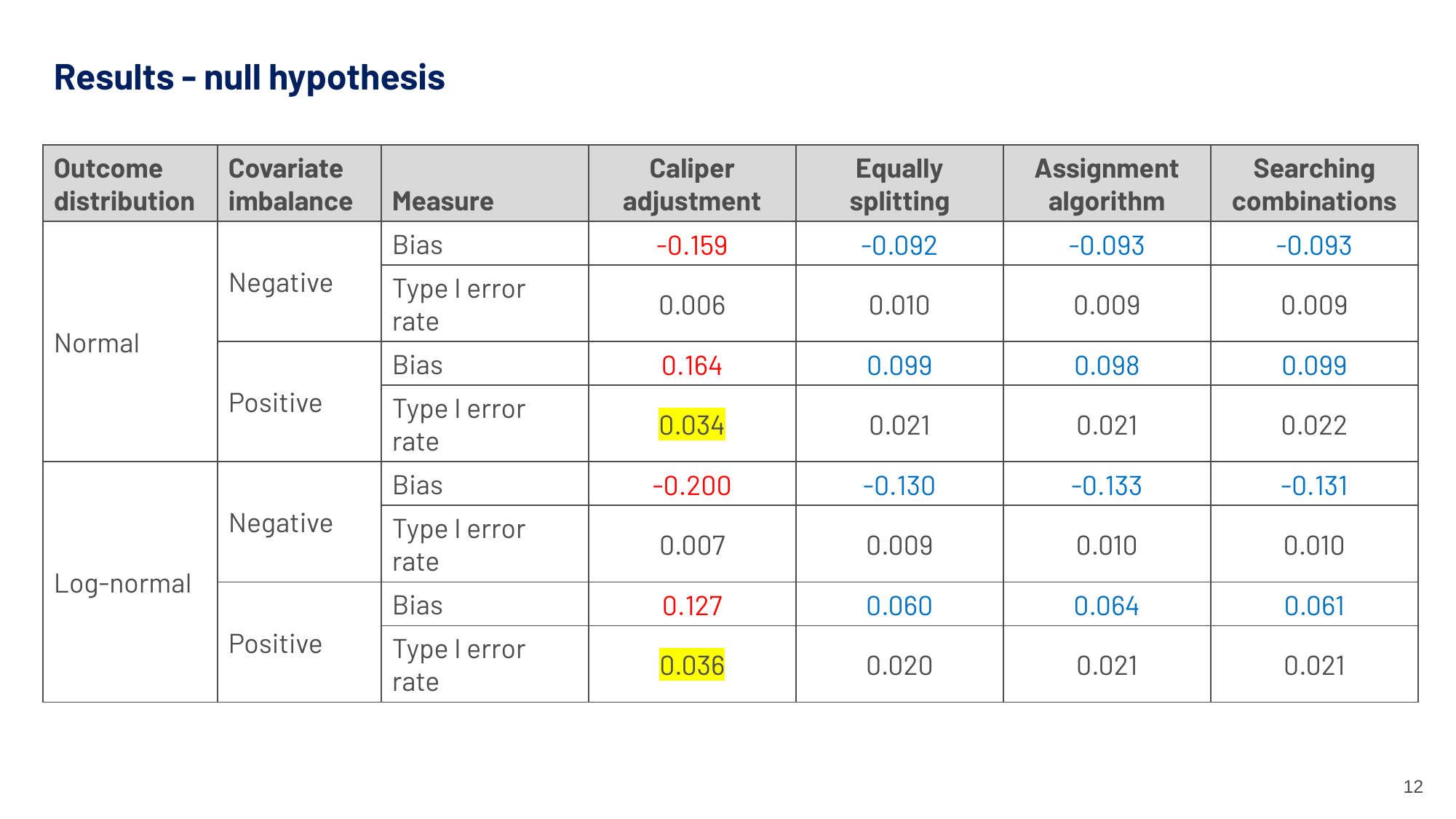

# Results - null hypothesis
| Outcome distribution | Covariate imbalance | Measure | Caliper adjustment | Equally splitting | Assignment algorithm | Searching combinations |
| --- | --- | --- | --- | --- | --- | --- |
| Normal | Negative | Bias | -0.159 | -0.092 | -0.093 | -0.093 |
|  |  | Type I error rate | 0.006 | 0.010 | 0.009 | 0.009 |
|  | Positive | Bias | 0.164 | 0.099 | 0.098 | 0.099 |
|  |  | Type I error rate | 0.034 | 0.021 | 0.021 | 0.022 |
| Log-normal | Negative | Bias | -0.200 | -0.130 | -0.133 | -0.131 |
|  |  | Type I error rate | 0.007 | 0.009 | 0.010 | 0.010 |
|  | Positive | Bias | 0.127 | 0.060 | 0.064 | 0.061 |
|  |  | Type I error rate | 0.036 | 0.020 | 0.021 | 0.021 |
12